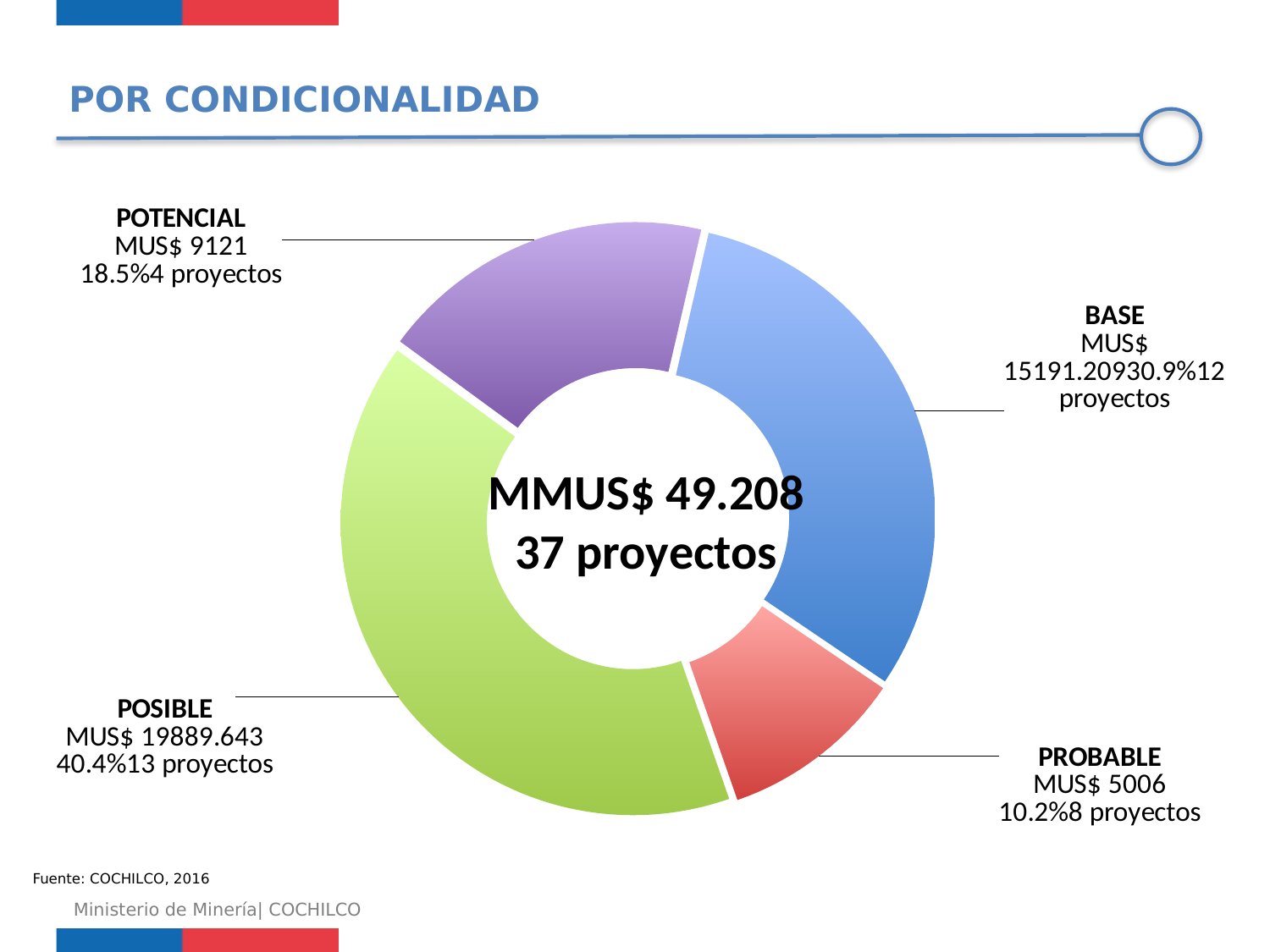

POR CONDICIONALIDAD

### Chart

| Category |  |
|---|---|
| BASE | 15191.208999999999 |
| PROBABLE | 5006.0 |
| POSIBLE | 19889.643 |
| POTENCIAL | 9121.0 |
MMUS$ 49.208
37 proyectos
Fuente: COCHILCO, 2016
Ministerio de Minería| COCHILCO